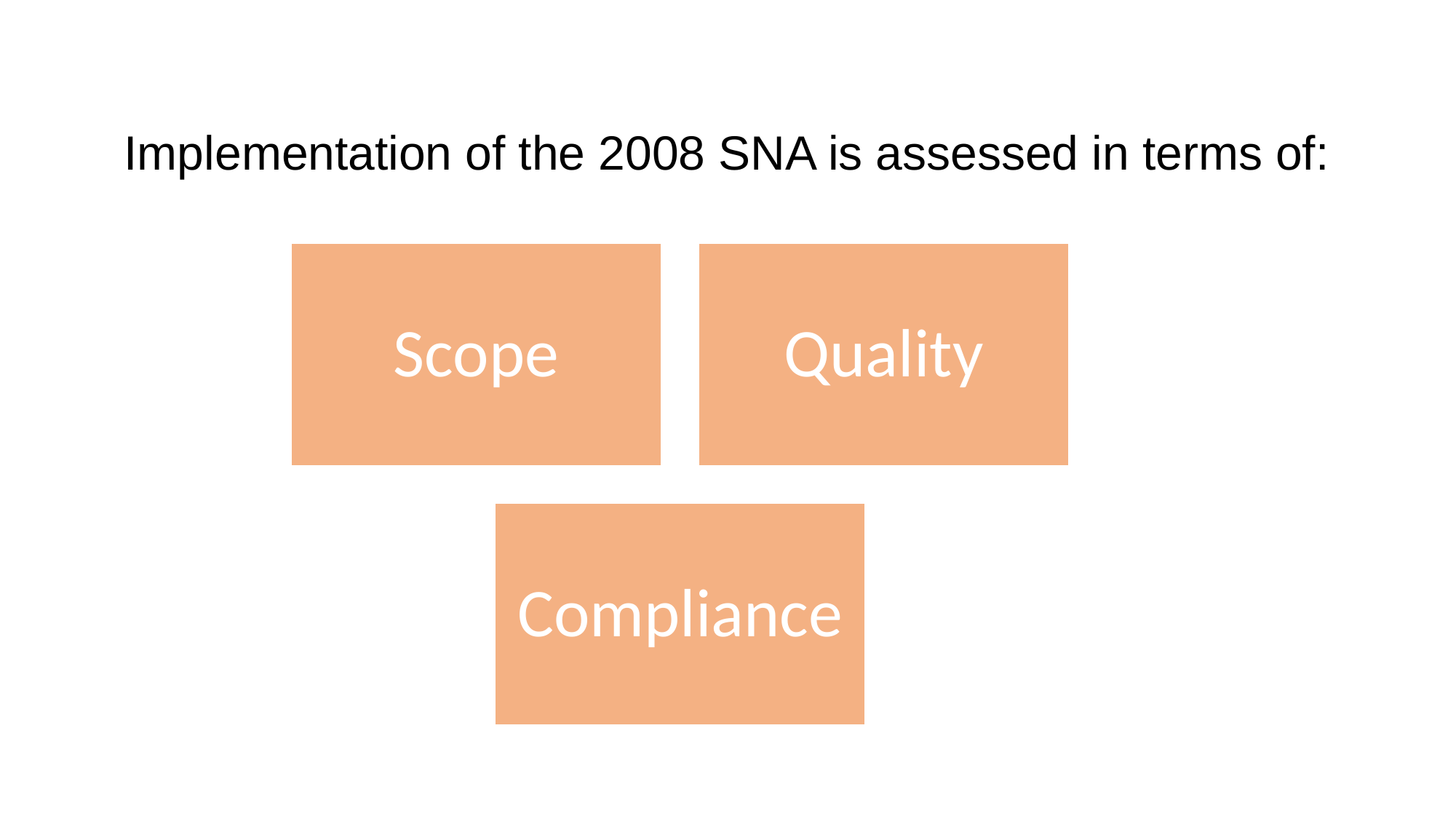

# Implementation of the 2008 SNA is assessed in terms of:
Scope
Quality
Compliance